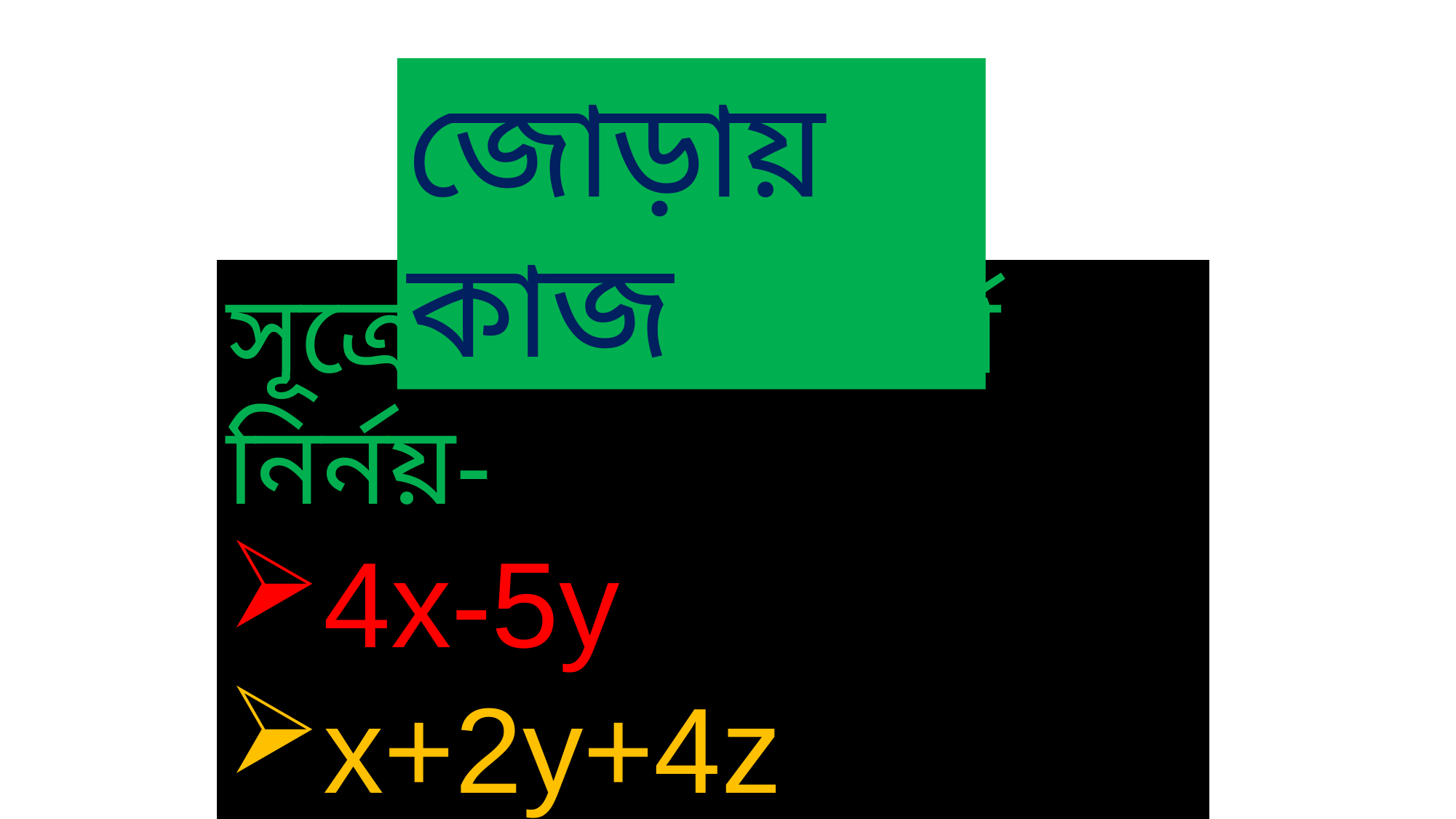

জোড়ায় কাজ
সূত্রের সাহায্যে বর্গ নির্নয়-
4x-5y
x+2y+4z